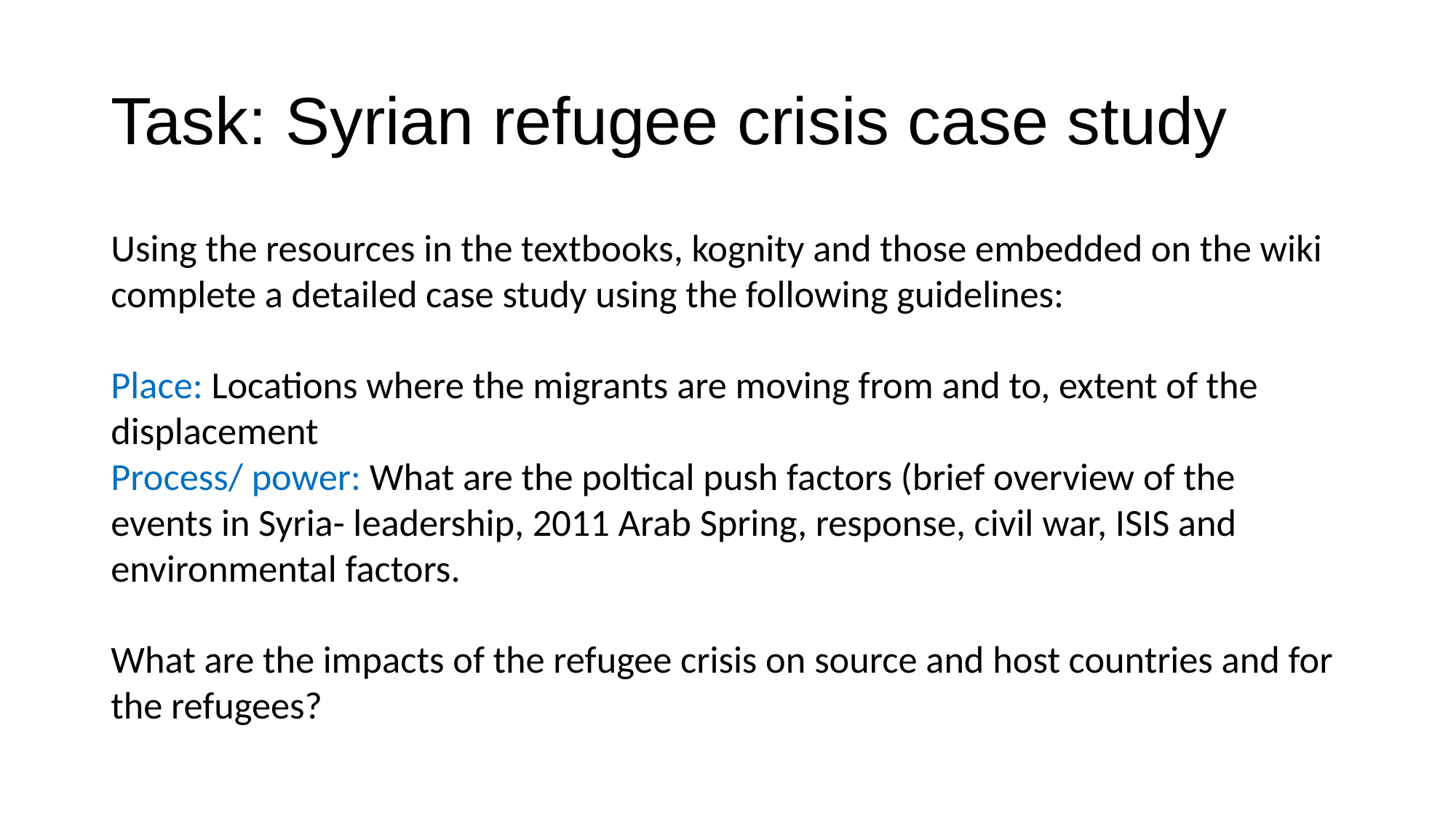

# Task: Syrian refugee crisis case study
Using the resources in the textbooks, kognity and those embedded on the wiki complete a detailed case study using the following guidelines:

Place: Locations where the migrants are moving from and to, extent of the displacement
Process/ power: What are the poltical push factors (brief overview of the events in Syria- leadership, 2011 Arab Spring, response, civil war, ISIS and environmental factors.

What are the impacts of the refugee crisis on source and host countries and for the refugees?